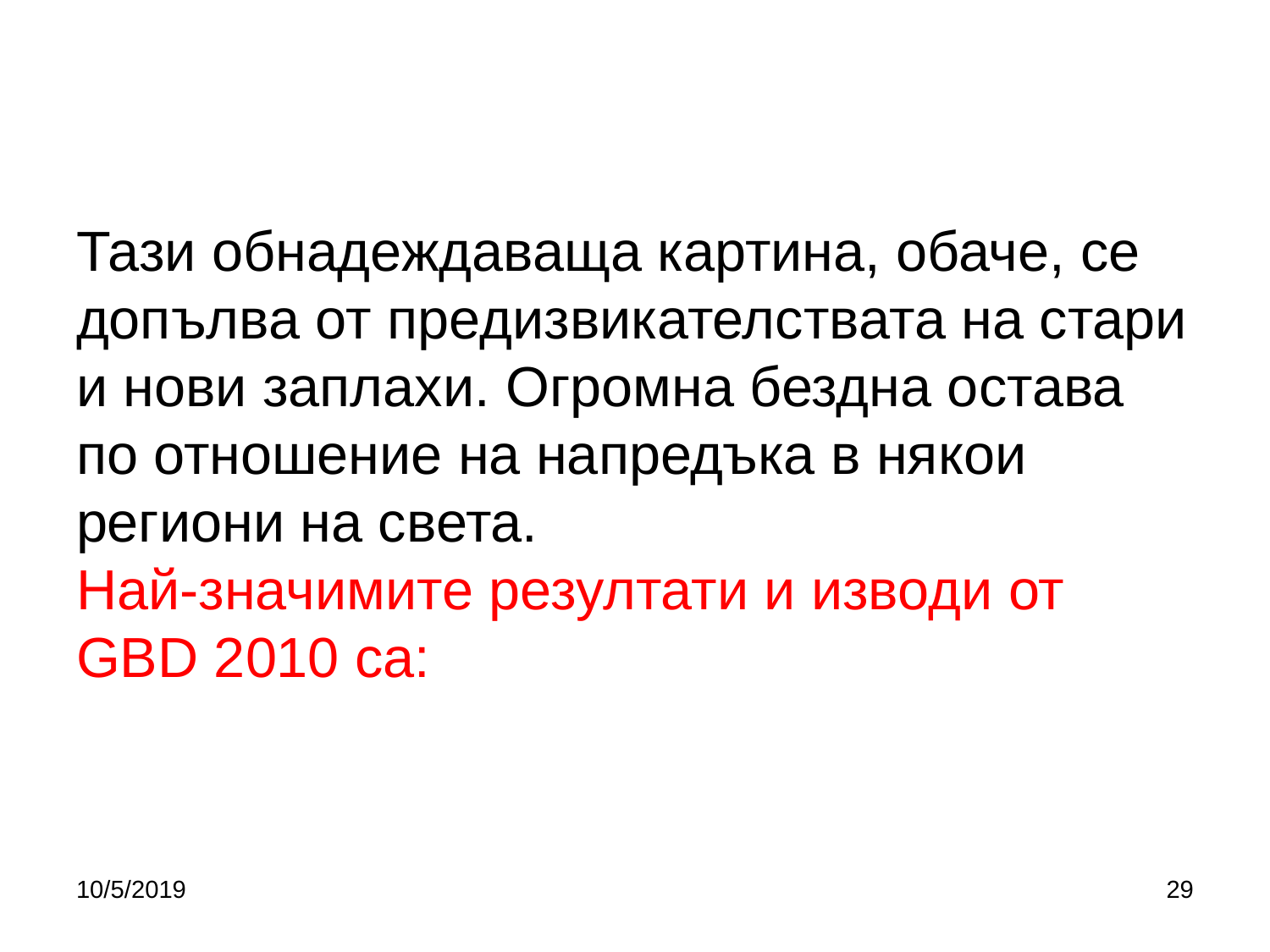

# Тази обнадеждаваща картина, обаче, се допълва от предизвикателствата на стари и нови заплахи. Огромна бездна остава по отношение на напредъка в някои региони на света. Най-значимите резултати и изводи от GBD 2010 са:
10/5/2019
29